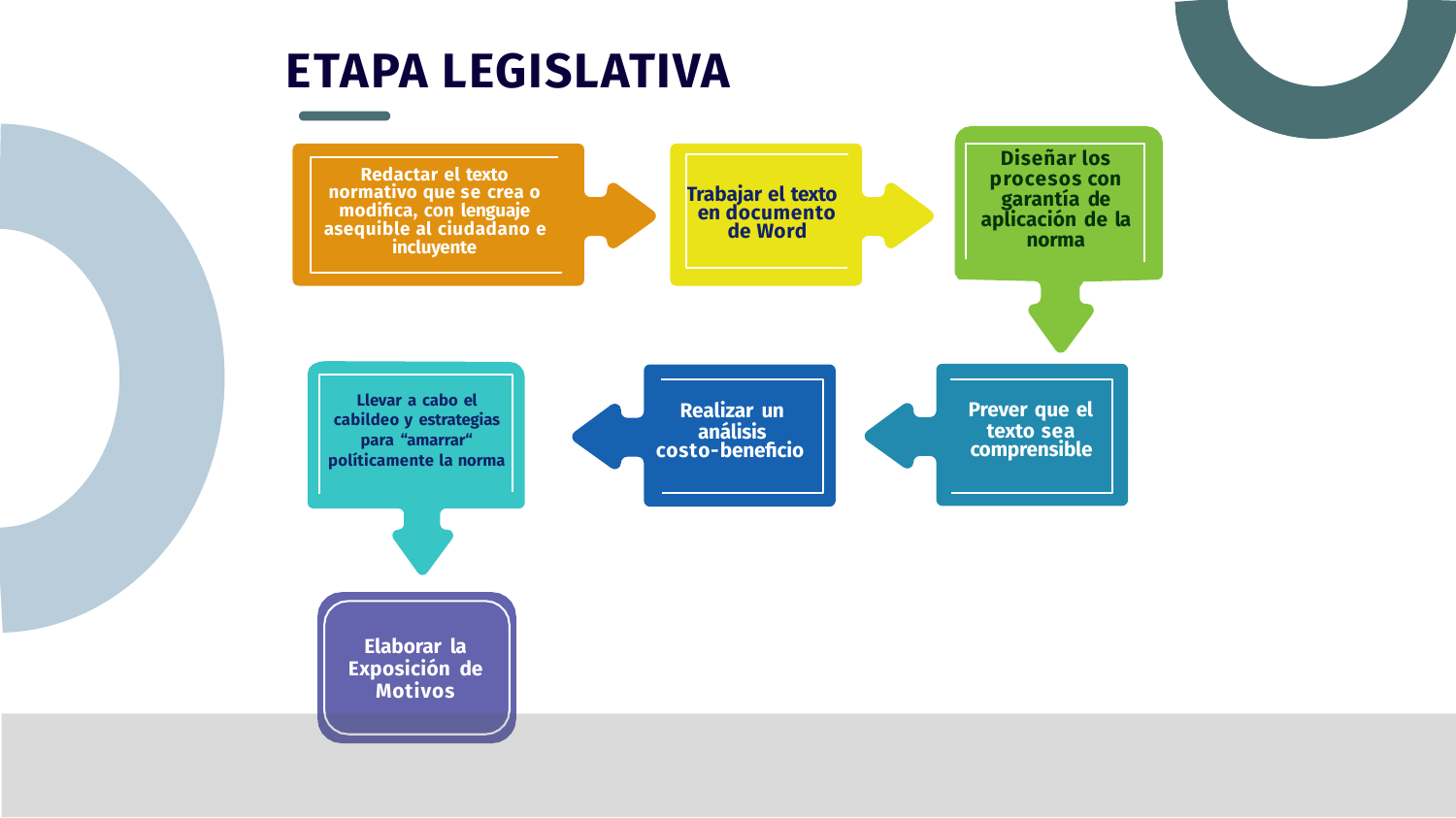

# ETAPA LEGISLATIVA

Diseñar los procesos con garantía de aplicación de la norma

Redactar el texto normativo que se crea o modifica, con lenguaje asequible al ciudadano e incluyente

Trabajar el texto
en documento de Word

Llevar a cabo el cabildeo y estrategias para “amarrar“ políticamente la norma
Prever que el
texto sea comprensible
Realizar un
análisis costo-beneficio

Elaborar la Exposición de Motivos